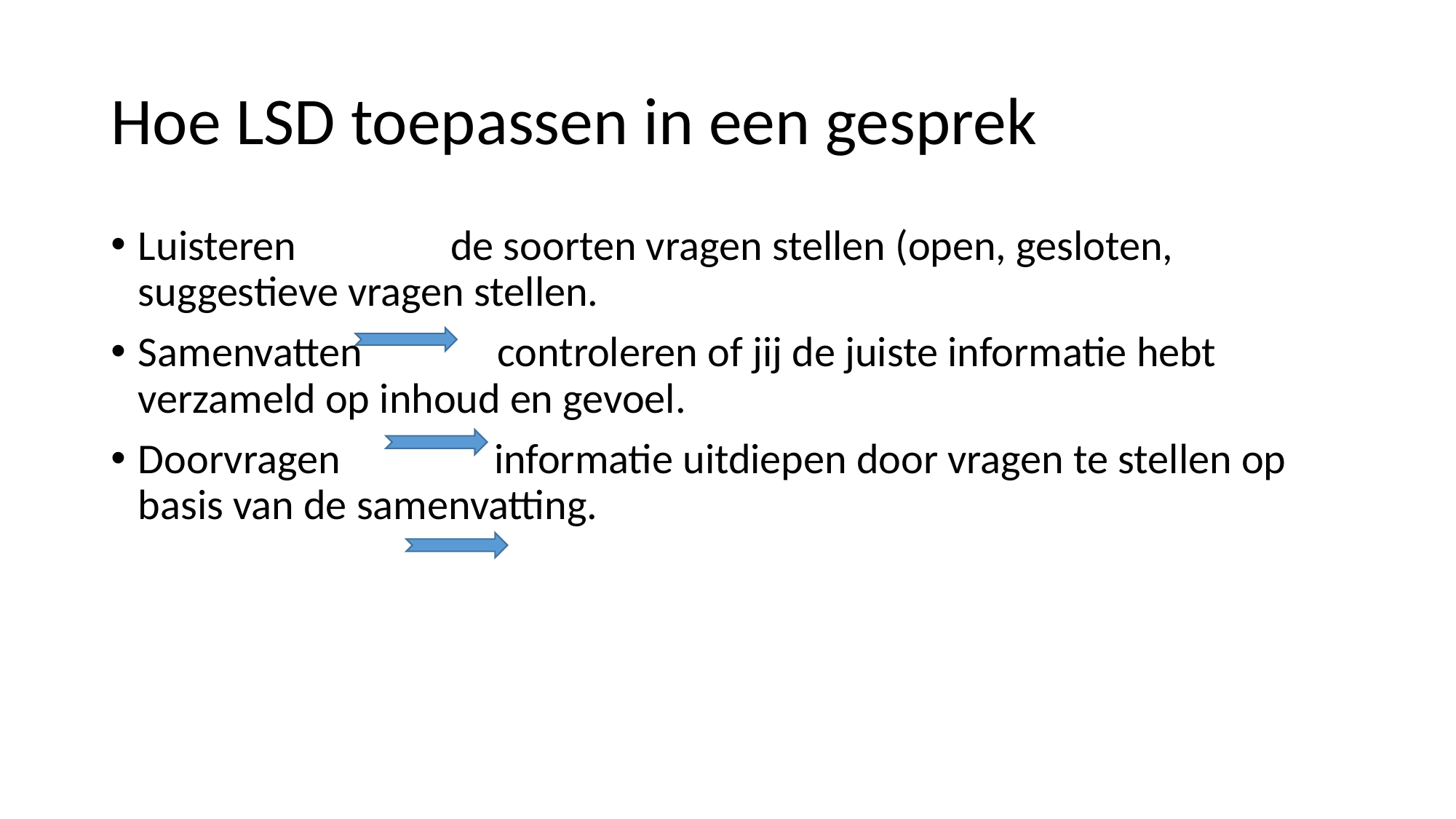

# Hoe LSD toepassen in een gesprek
Luisteren                de soorten vragen stellen (open, gesloten, suggestieve vragen stellen.
Samenvatten              controleren of jij de juiste informatie hebt verzameld op inhoud en gevoel.
Doorvragen                informatie uitdiepen door vragen te stellen op basis van de samenvatting.